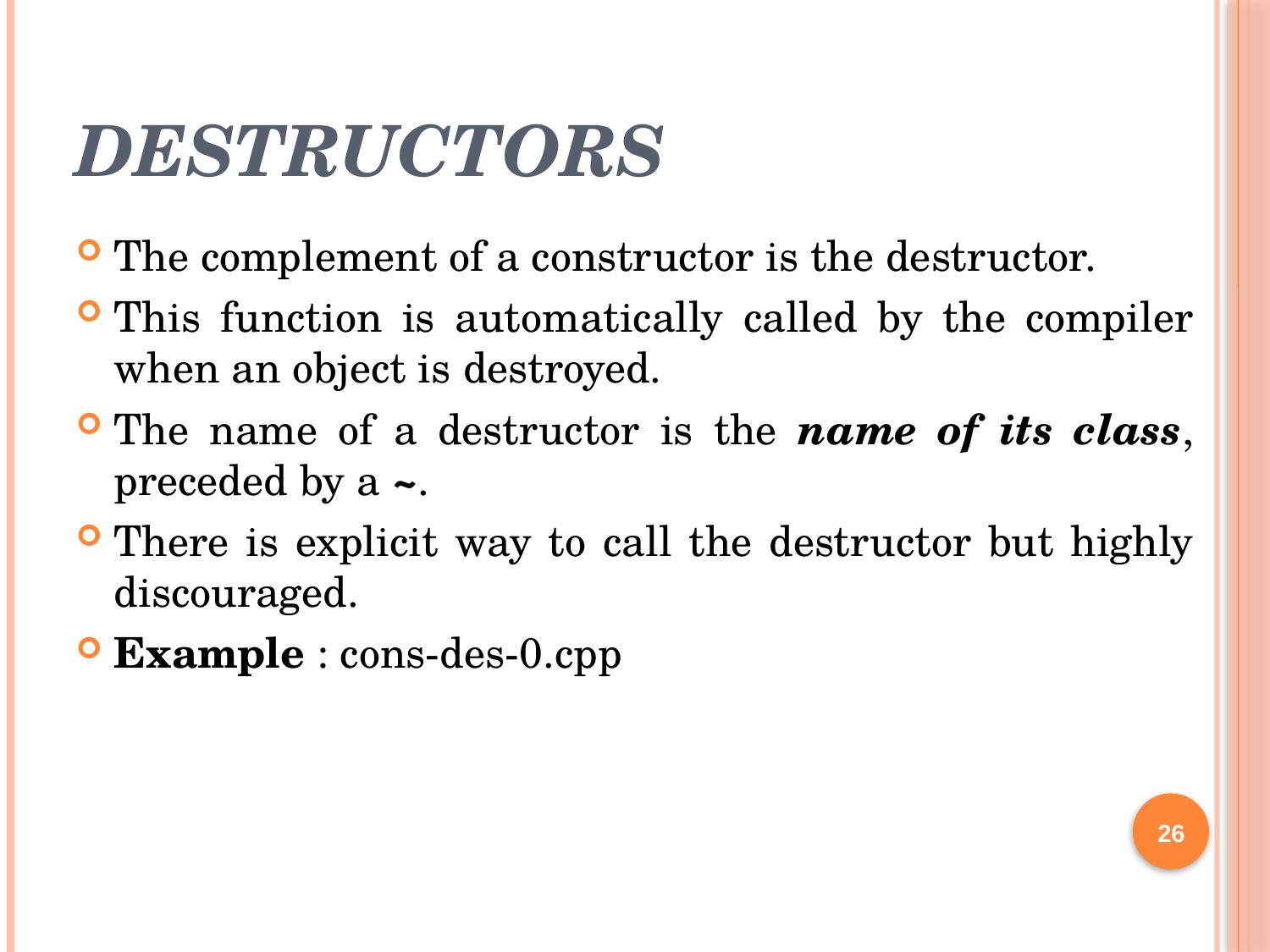

# Destructors
The complement of a constructor is the destructor.
This function is automatically called by the compiler when an object is destroyed.
The name of a destructor is the name of its class, preceded by a ~.
There is explicit way to call the destructor but highly discouraged.
Example : cons-des-0.cpp

26